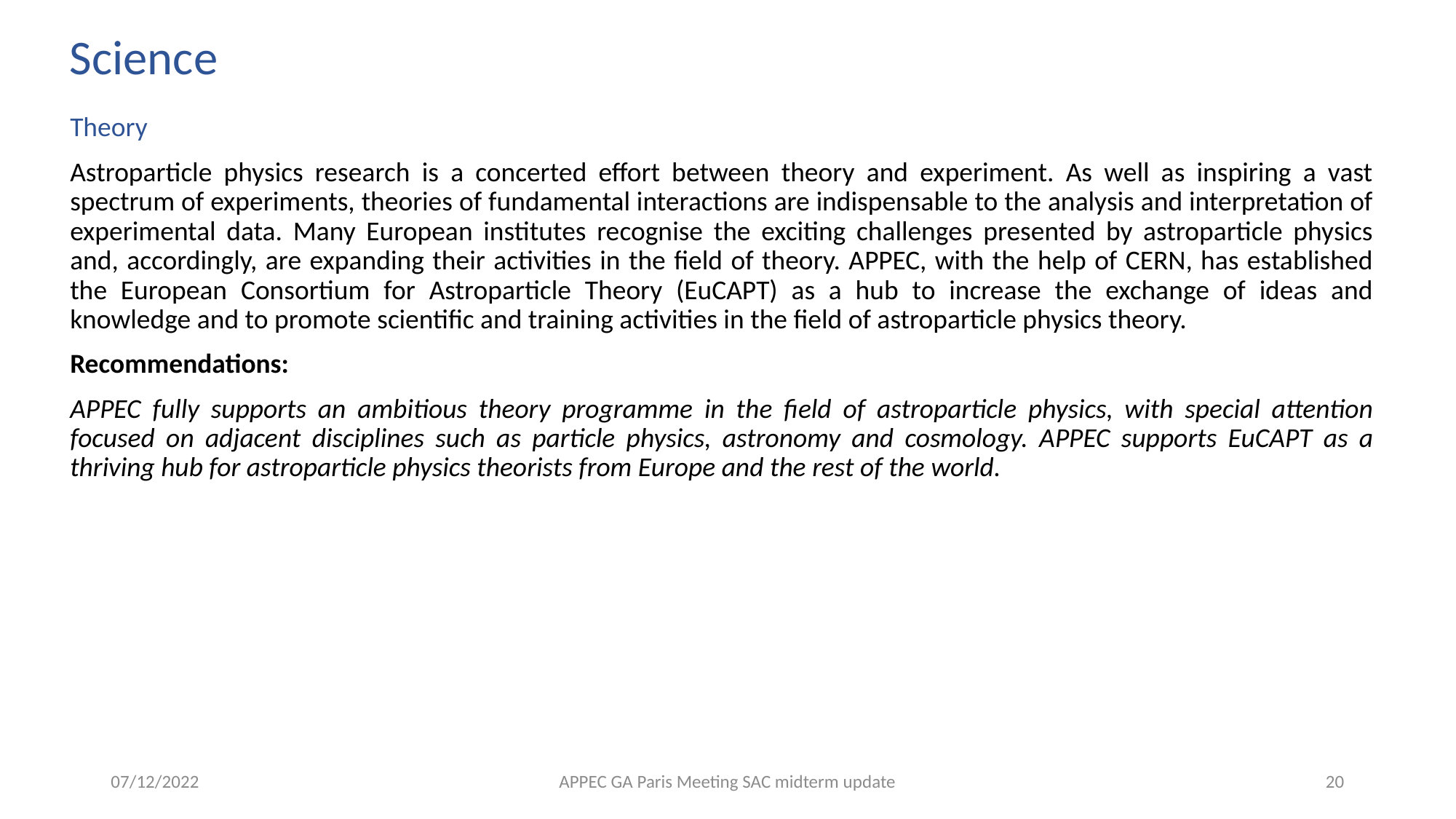

# Science
Theory
Astroparticle physics research is a concerted effort between theory and experiment. As well as inspiring a vast spectrum of experiments, theories of fundamental interactions are indispensable to the analysis and interpretation of experimental data. Many European institutes recognise the exciting challenges presented by astroparticle physics and, accordingly, are expanding their activities in the field of theory. APPEC, with the help of CERN, has established the European Consortium for Astroparticle Theory (EuCAPT) as a hub to increase the exchange of ideas and knowledge and to promote scientific and training activities in the field of astroparticle physics theory.
Recommendations:
APPEC fully supports an ambitious theory programme in the field of astroparticle physics, with special attention focused on adjacent disciplines such as particle physics, astronomy and cosmology. APPEC supports EuCAPT as a thriving hub for astroparticle physics theorists from Europe and the rest of the world.
07/12/2022
APPEC GA Paris Meeting SAC midterm update
20